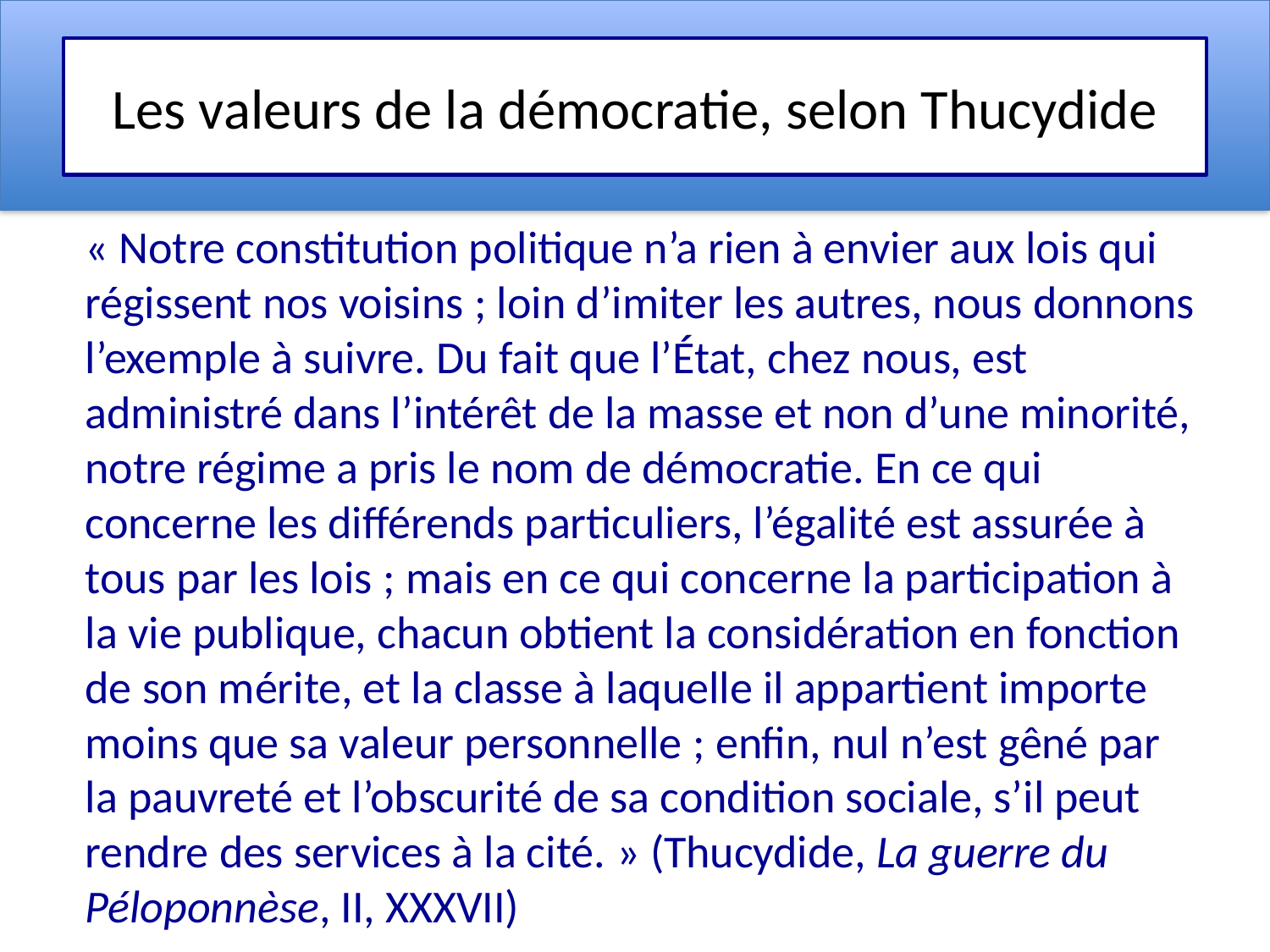

# Les valeurs de la démocratie, selon Thucydide
« Notre constitution politique n’a rien à envier aux lois qui régissent nos voisins ; loin d’imiter les autres, nous donnons l’exemple à suivre. Du fait que l’État, chez nous, est administré dans l’intérêt de la masse et non d’une minorité, notre régime a pris le nom de démocratie. En ce qui concerne les différends particuliers, l’égalité est assurée à tous par les lois ; mais en ce qui concerne la participation à la vie publique, chacun obtient la considération en fonction de son mérite, et la classe à laquelle il appartient importe moins que sa valeur personnelle ; enfin, nul n’est gêné par la pauvreté et l’obscurité de sa condition sociale, s’il peut rendre des services à la cité. » (Thucydide, La guerre du Péloponnèse, II, XXXVII)